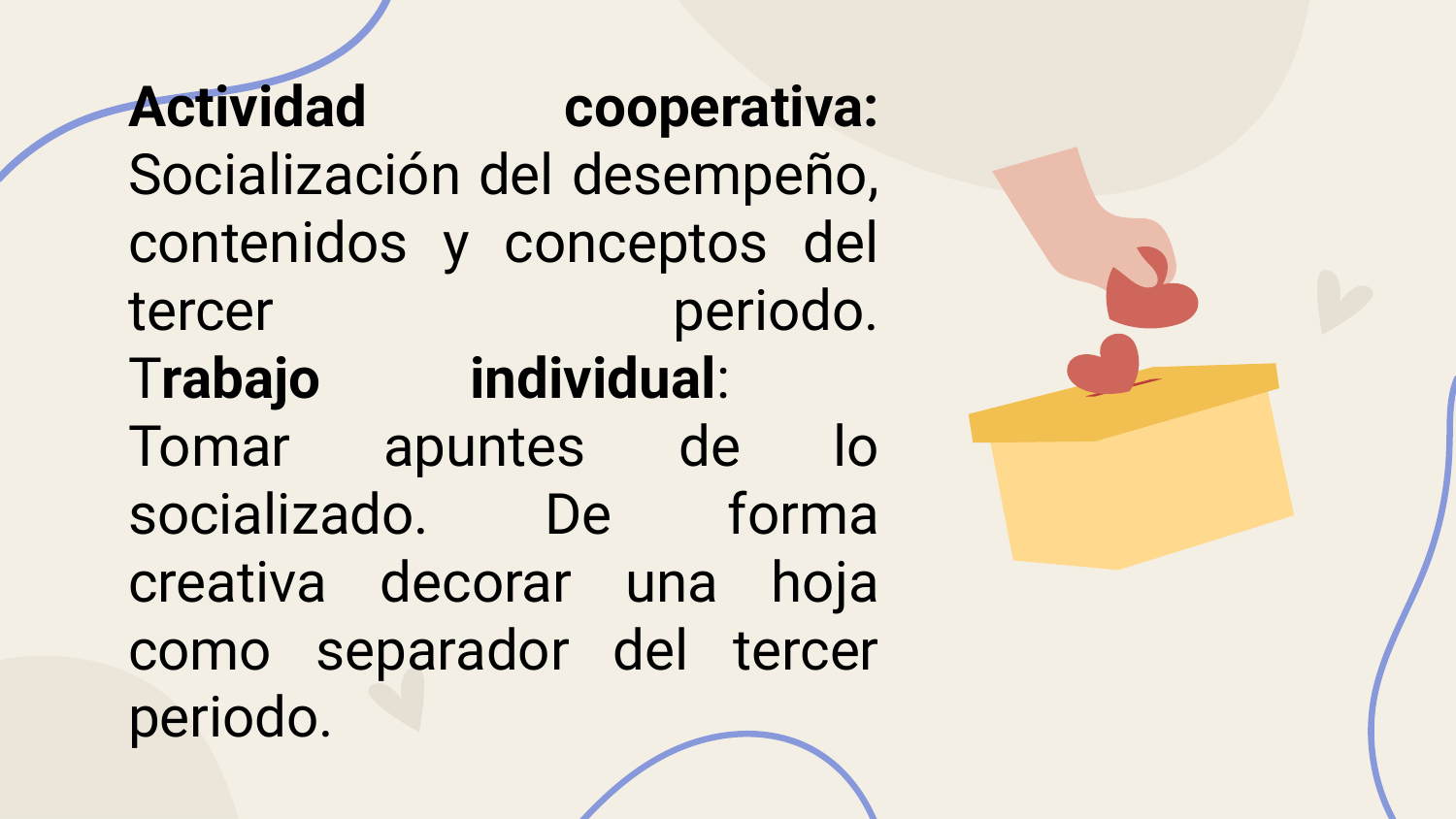

# Actividad cooperativa: Socialización del desempeño, contenidos y conceptos del tercer periodo. Trabajo individual: Tomar apuntes de lo socializado. De forma creativa decorar una hoja como separador del tercer periodo.